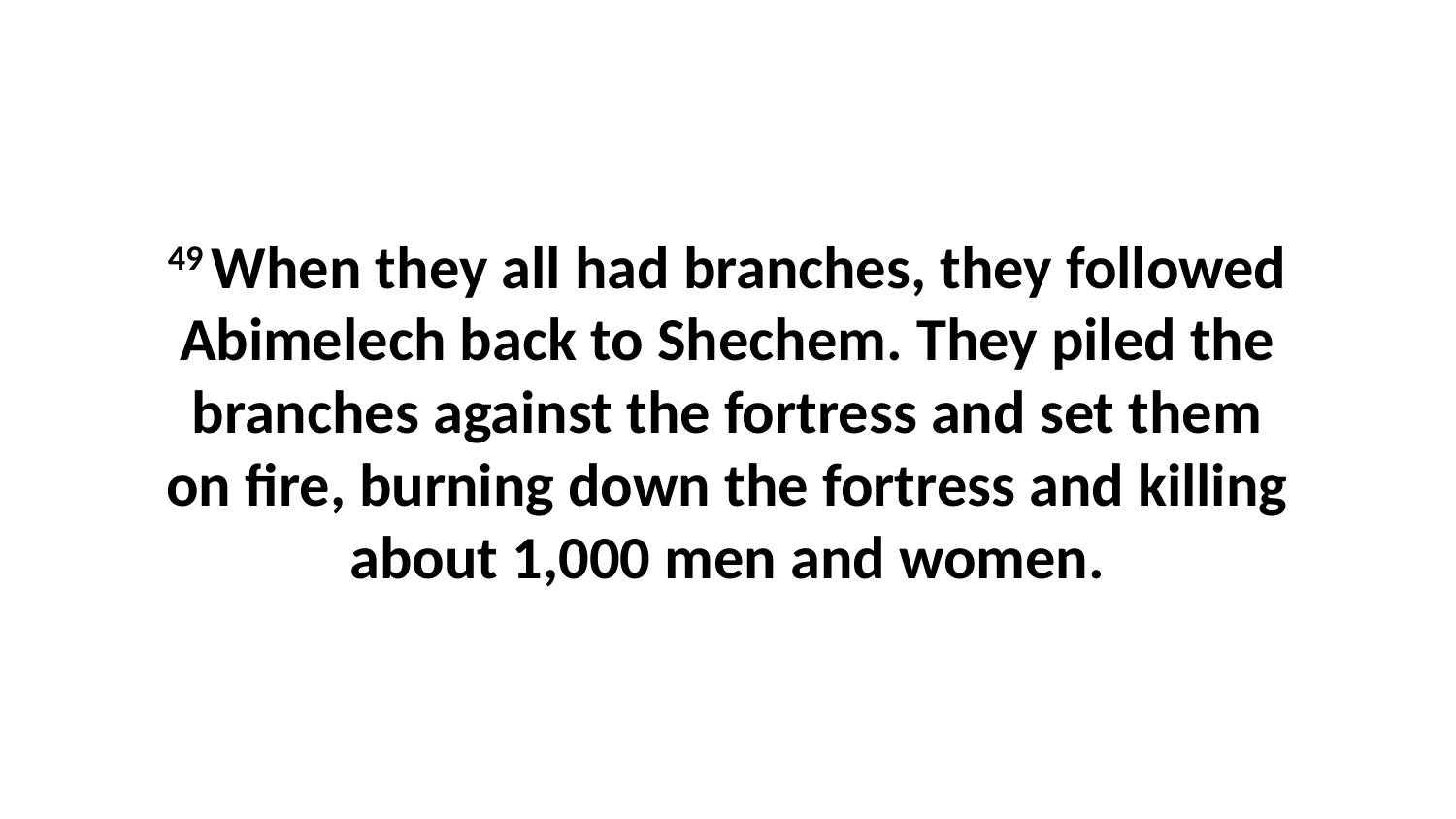

49 When they all had branches, they followed Abimelech back to Shechem. They piled the branches against the fortress and set them on fire, burning down the fortress and killing about 1,000 men and women.